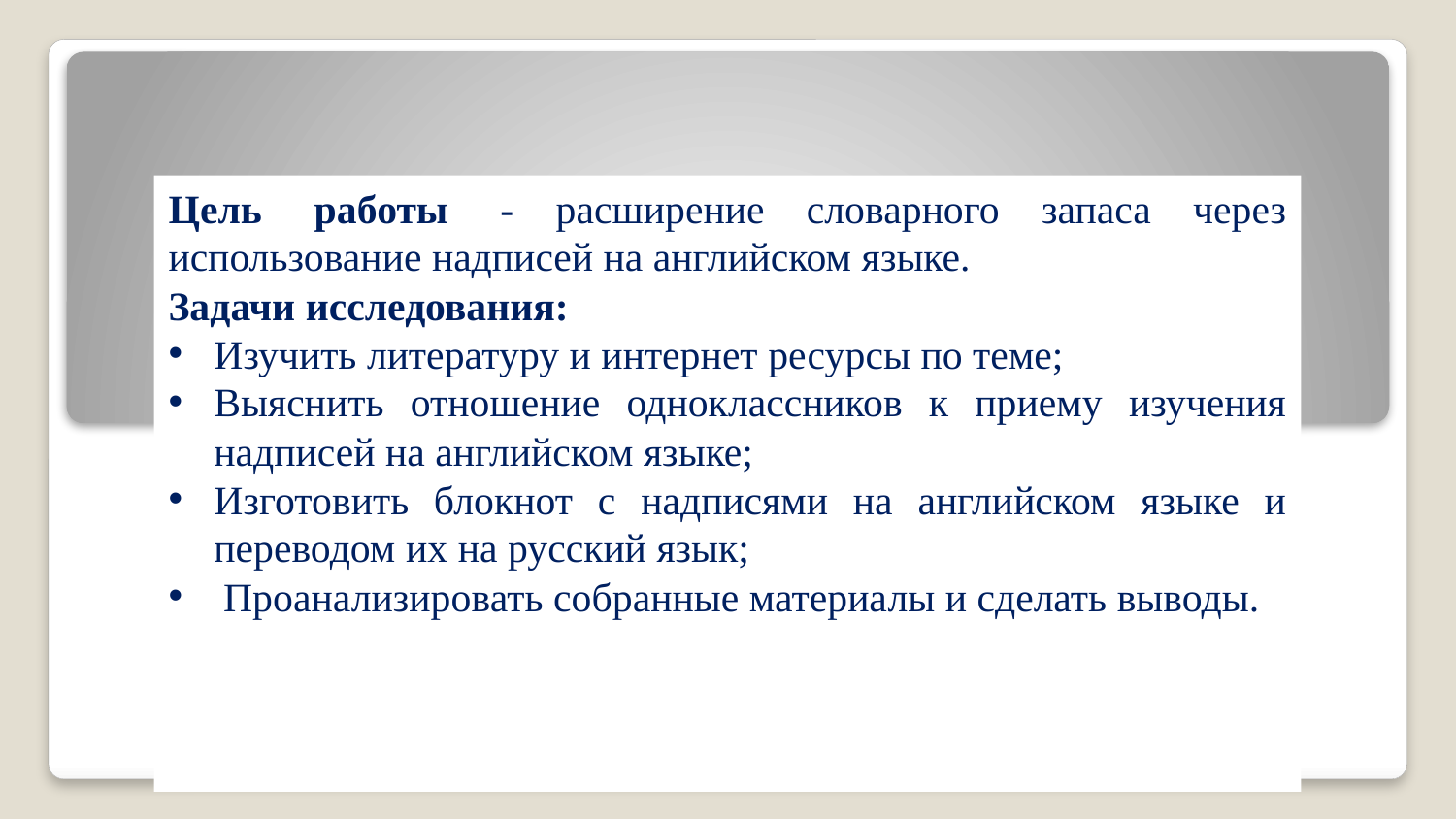

Цель  работы  - расширение словарного запаса через использование надписей на английском языке.
Задачи исследования:
Изучить литературу и интернет ресурсы по теме;
Выяснить отношение одноклассников к приему изучения надписей на английском языке;
Изготовить блокнот с надписями на английском языке и переводом их на русский язык;
Проанализировать собранные материалы и сделать выводы.